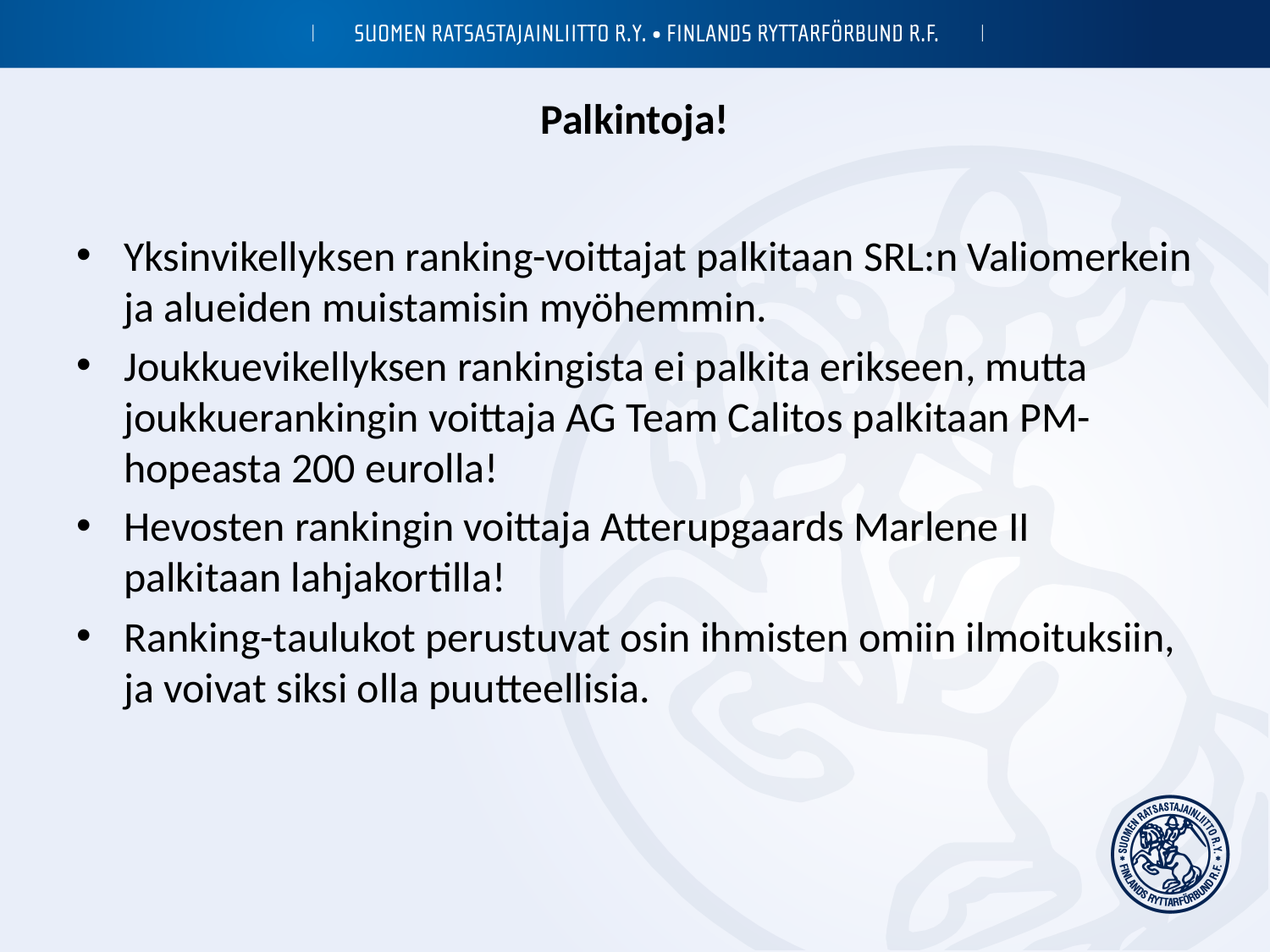

# Palkintoja!
Yksinvikellyksen ranking-voittajat palkitaan SRL:n Valiomerkein ja alueiden muistamisin myöhemmin.
Joukkuevikellyksen rankingista ei palkita erikseen, mutta joukkuerankingin voittaja AG Team Calitos palkitaan PM-hopeasta 200 eurolla!
Hevosten rankingin voittaja Atterupgaards Marlene II palkitaan lahjakortilla!
Ranking-taulukot perustuvat osin ihmisten omiin ilmoituksiin, ja voivat siksi olla puutteellisia.